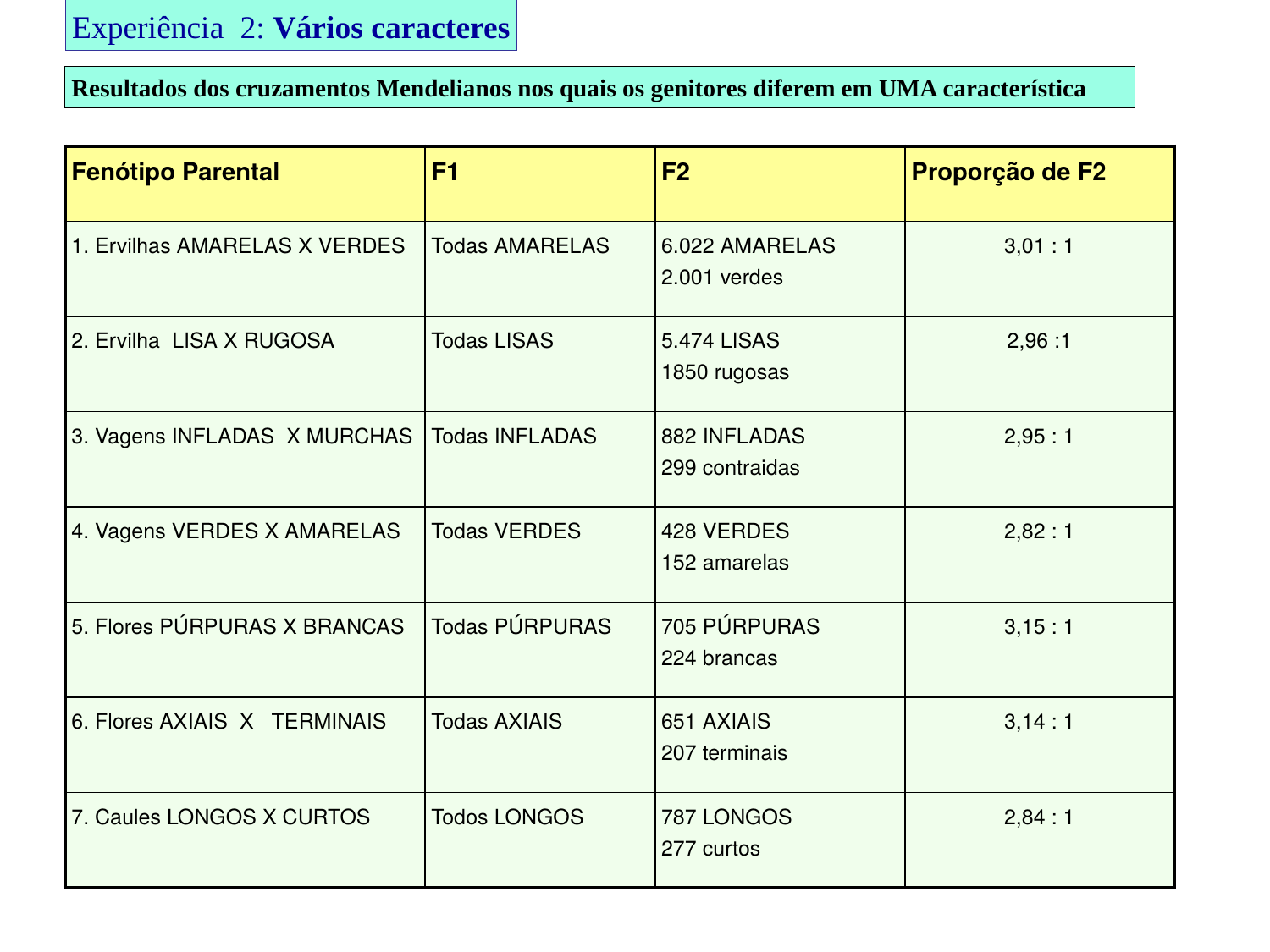

Experiência  2: Vários caracteres
Resultados dos cruzamentos Mendelianos nos quais os genitores diferem em UMA característica
| Fenótipo Parental | F1 | F2 | Proporção de F2 |
| --- | --- | --- | --- |
| 1. Ervilhas AMARELAS X VERDES | Todas AMARELAS | 6.022 AMARELAS 2.001 verdes | 3,01 : 1 |
| 2. Ervilha LISA X RUGOSA | Todas LISAS | 5.474 LISAS 1850 rugosas | 2,96 :1 |
| 3. Vagens INFLADAS X MURCHAS | Todas INFLADAS | 882 INFLADAS 299 contraidas | 2,95 : 1 |
| 4. Vagens VERDES X AMARELAS | Todas VERDES | 428 VERDES 152 amarelas | 2,82 : 1 |
| 5. Flores PÚRPURAS X BRANCAS | Todas PÚRPURAS | 705 PÚRPURAS 224 brancas | 3,15 : 1 |
| 6. Flores AXIAIS X TERMINAIS | Todas AXIAIS | 651 AXIAIS 207 terminais | 3,14 : 1 |
| 7. Caules LONGOS X CURTOS | Todos LONGOS | 787 LONGOS 277 curtos | 2,84 : 1 |